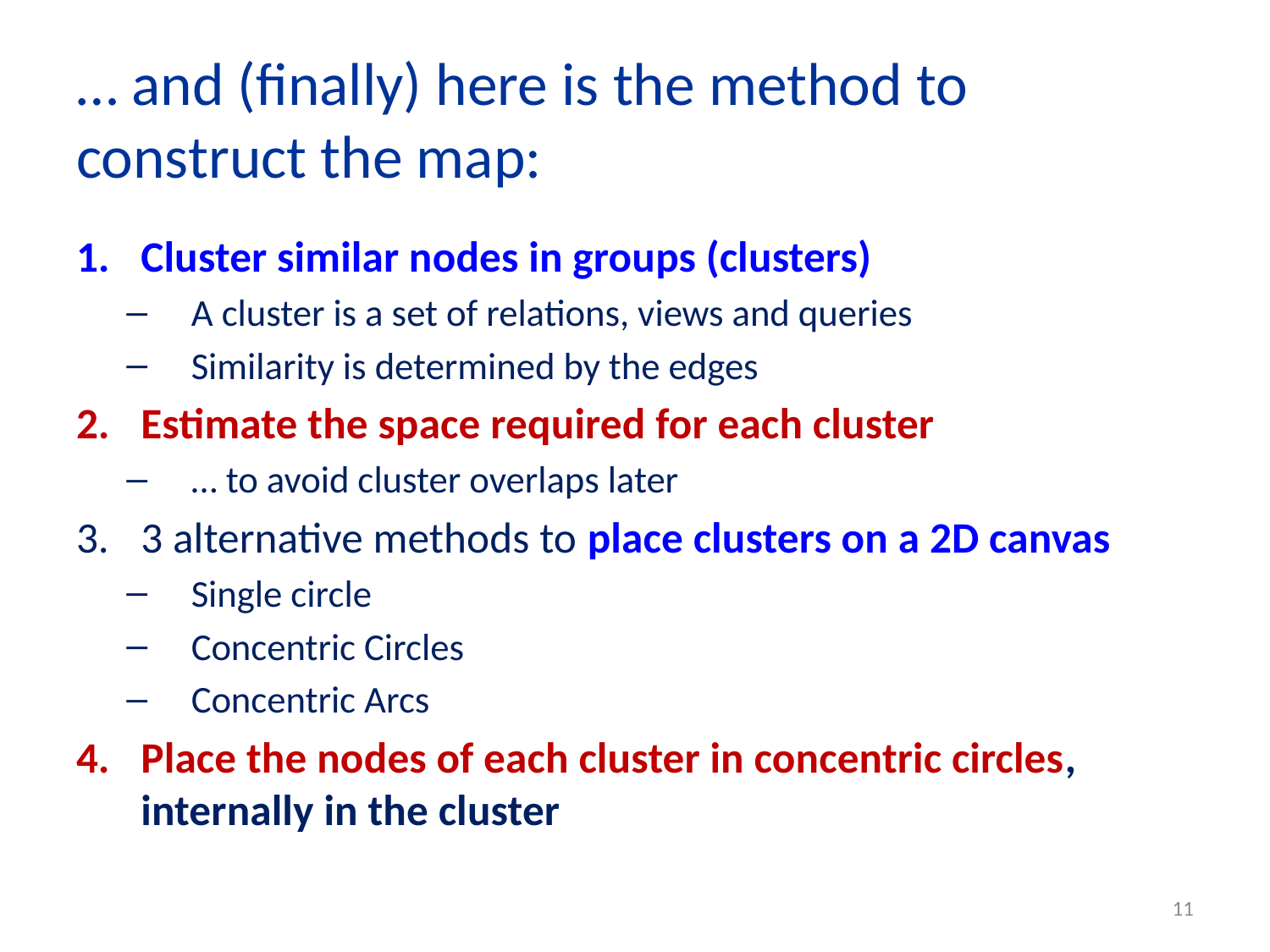

# … and (finally) here is the method to construct the map:
Cluster similar nodes in groups (clusters)
A cluster is a set of relations, views and queries
Similarity is determined by the edges
Estimate the space required for each cluster
… to avoid cluster overlaps later
3 alternative methods to place clusters on a 2D canvas
Single circle
Concentric Circles
Concentric Arcs
Place the nodes of each cluster in concentric circles, internally in the cluster
11